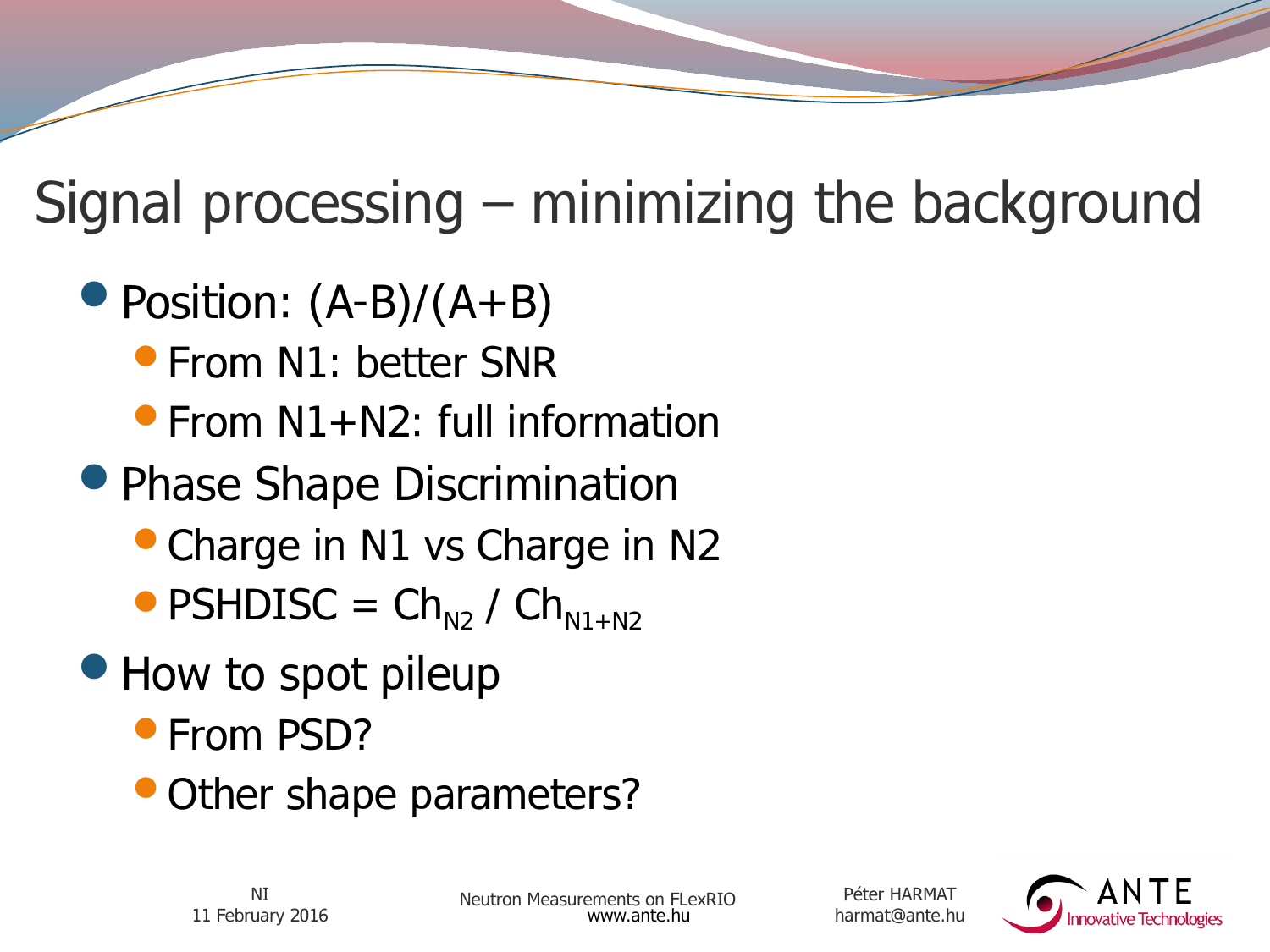

# Signal processing – minimizing the background
Position: (A-B)/(A+B)
From N1: better SNR
From N1+N2: full information
Phase Shape Discrimination
Charge in N1 vs Charge in N2
PSHDISC = ChN2 / ChN1+N2
How to spot pileup
From PSD?
Other shape parameters?